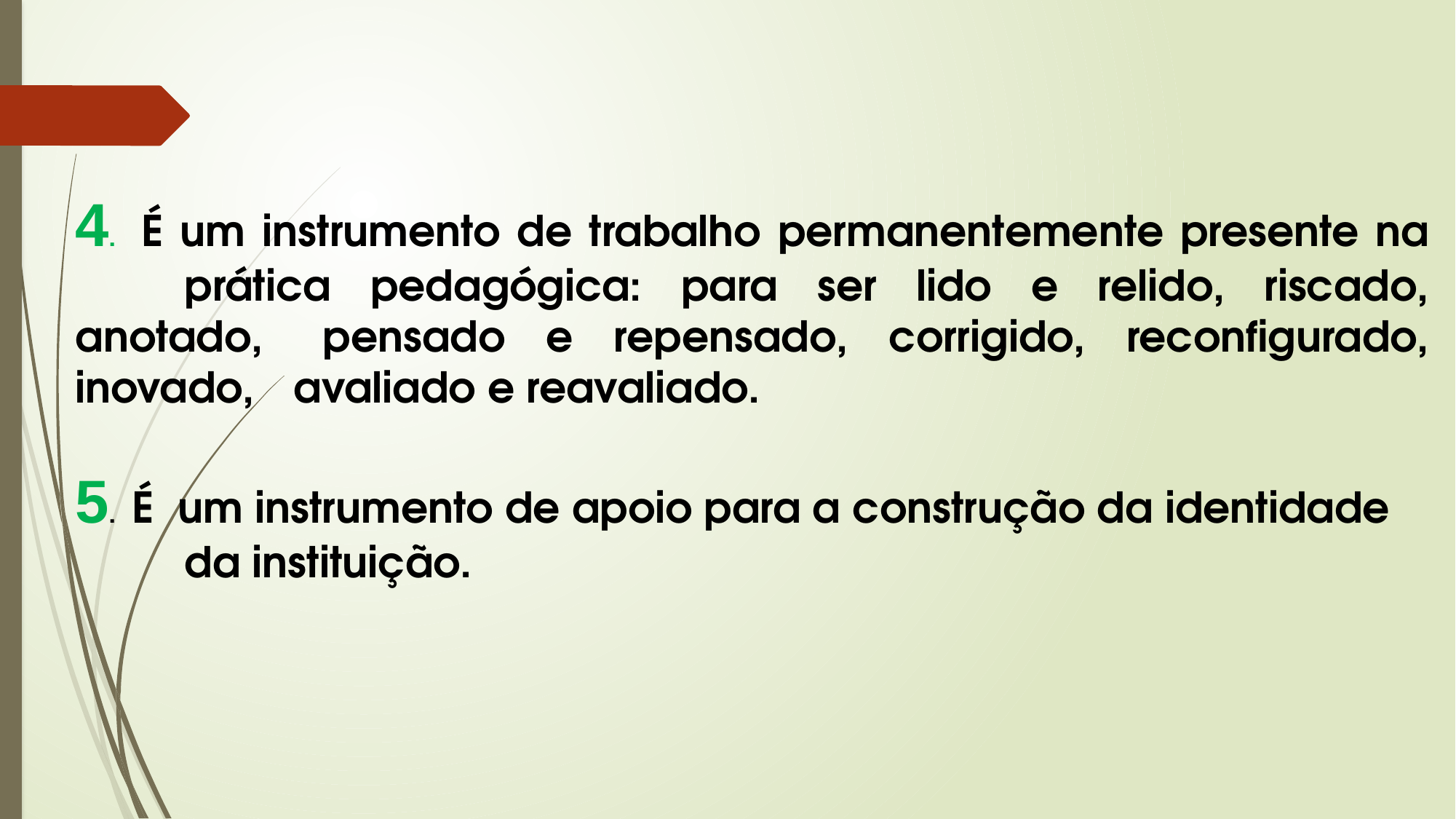

4.  É um instrumento de trabalho permanentemente presente na 	prática pedagógica: para ser lido e relido, riscado, anotado, 	pensado e repensado, corrigido, reconfigurado, inovado, 	avaliado e reavaliado.

5.  É  um instrumento de apoio para a construção da identidade 	da instituição.